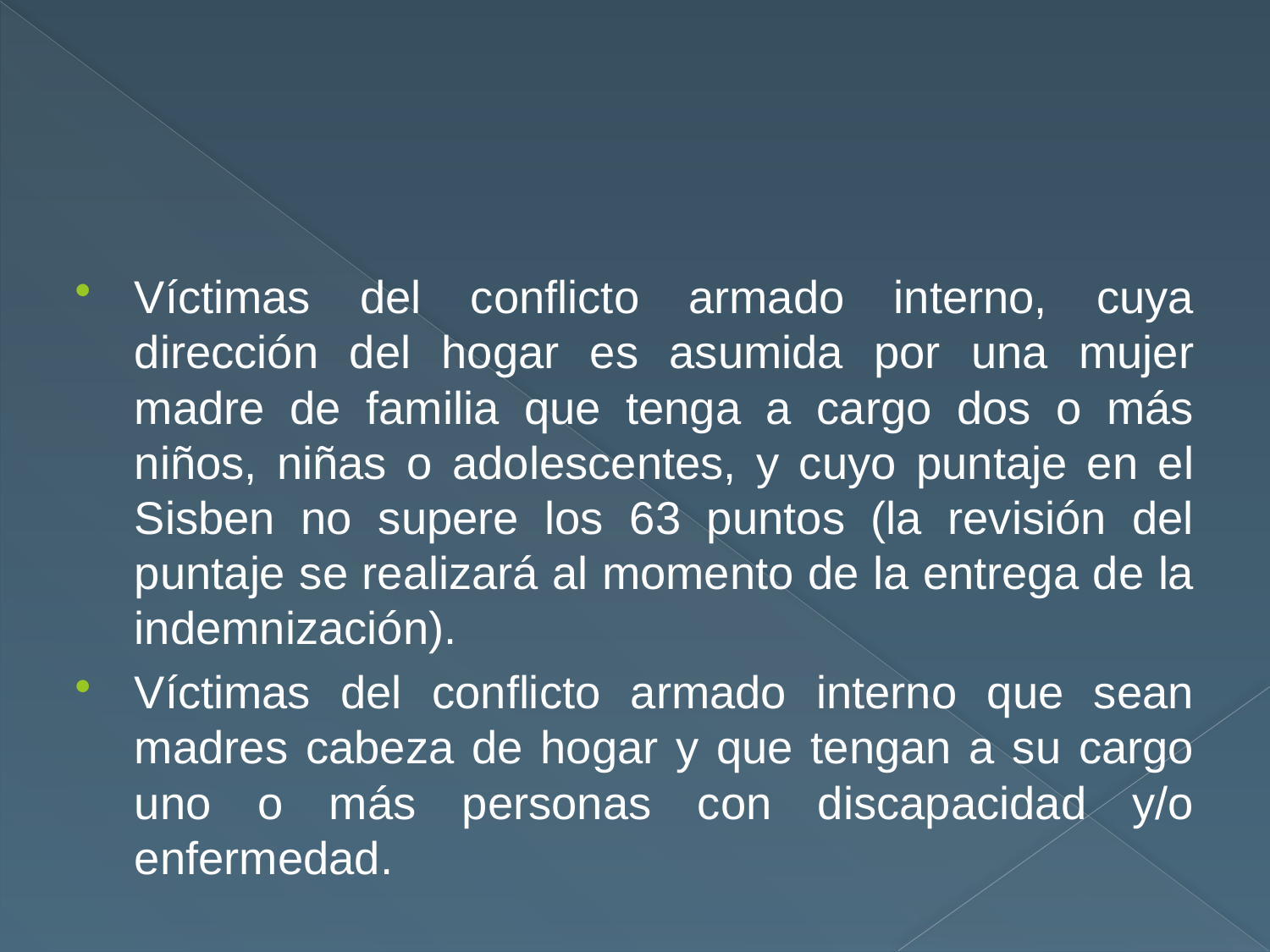

#
Víctimas del conflicto armado interno, cuya dirección del hogar es asumida por una mujer madre de familia que tenga a cargo dos o más niños, niñas o adolescentes, y cuyo puntaje en el Sisben no supere los 63 puntos (la revisión del puntaje se realizará al momento de la entrega de la indemnización).
Víctimas del conflicto armado interno que sean madres cabeza de hogar y que tengan a su cargo uno o más personas con discapacidad y/o enfermedad.